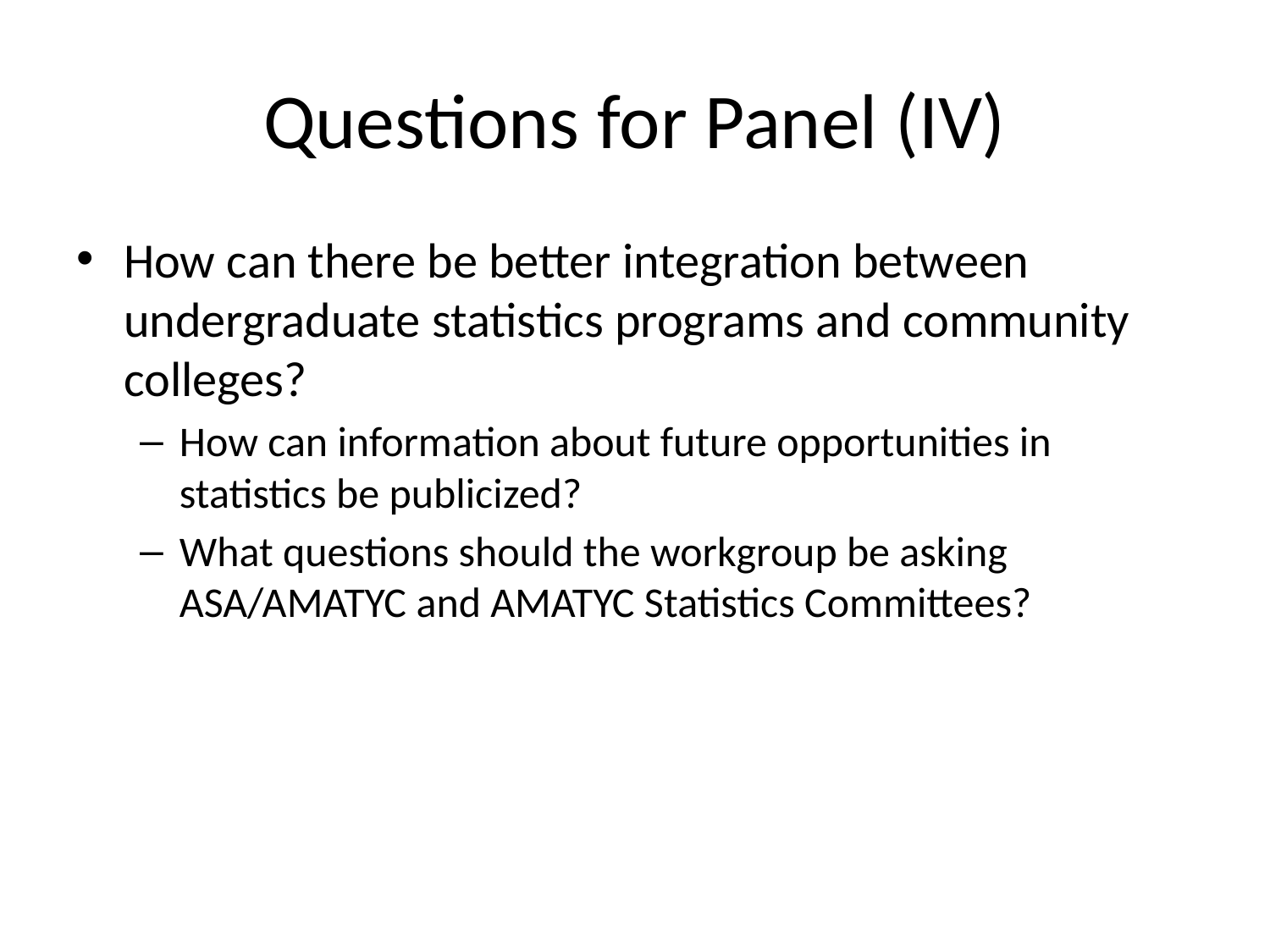

# Questions for Panel (IV)
How can there be better integration between undergraduate statistics programs and community colleges?
How can information about future opportunities in statistics be publicized?
What questions should the workgroup be asking ASA/AMATYC and AMATYC Statistics Committees?